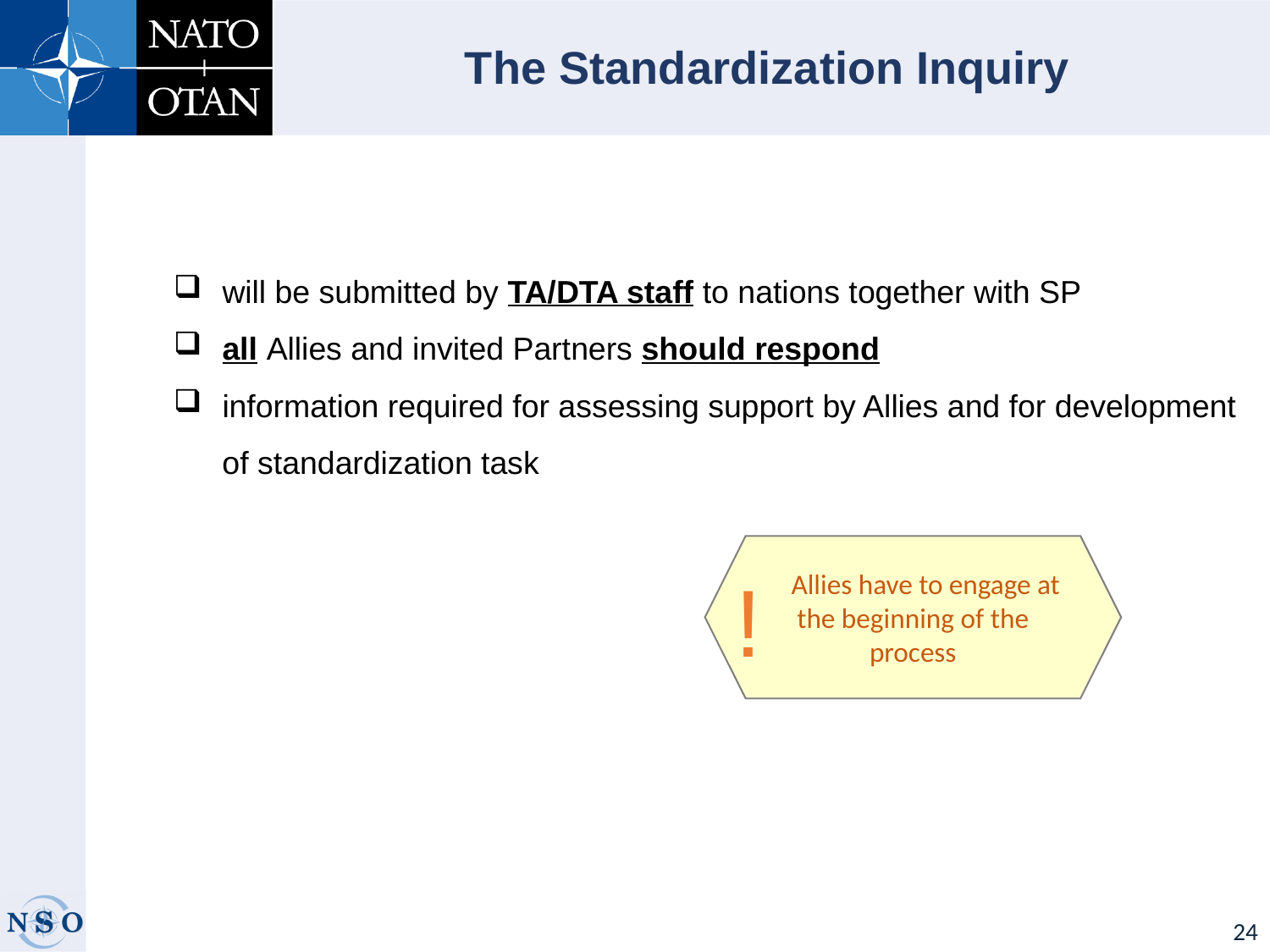

The Standardization Inquiry
 will be submitted by TA/DTA staff to nations together with SP
 all Allies and invited Partners should respond
 information required for assessing support by Allies and for development
 of standardization task

    Allies have to engage at the beginning of the process
!
24